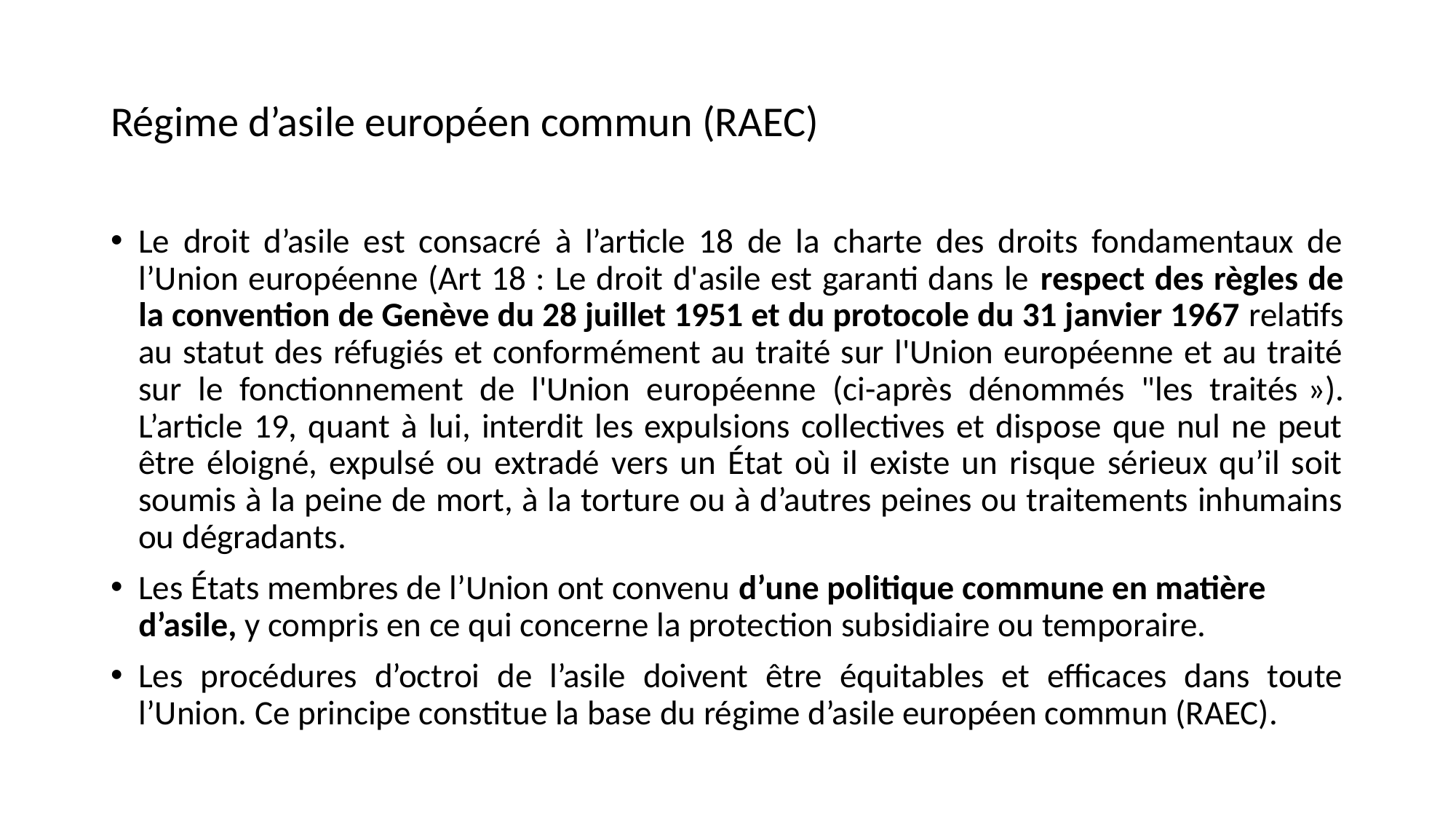

# Régime d’asile européen commun (RAEC)
Le droit d’asile est consacré à l’article 18 de la charte des droits fondamentaux de l’Union européenne (Art 18 : Le droit d'asile est garanti dans le respect des règles de la convention de Genève du 28 juillet 1951 et du protocole du 31 janvier 1967 relatifs au statut des réfugiés et conformément au traité sur l'Union européenne et au traité sur le fonctionnement de l'Union européenne (ci-après dénommés "les traités »). L’article 19, quant à lui, interdit les expulsions collectives et dispose que nul ne peut être éloigné, expulsé ou extradé vers un État où il existe un risque sérieux qu’il soit soumis à la peine de mort, à la torture ou à d’autres peines ou traitements inhumains ou dégradants.
Les États membres de l’Union ont convenu d’une politique commune en matière d’asile, y compris en ce qui concerne la protection subsidiaire ou temporaire.
Les procédures d’octroi de l’asile doivent être équitables et efficaces dans toute l’Union. Ce principe constitue la base du régime d’asile européen commun (RAEC).